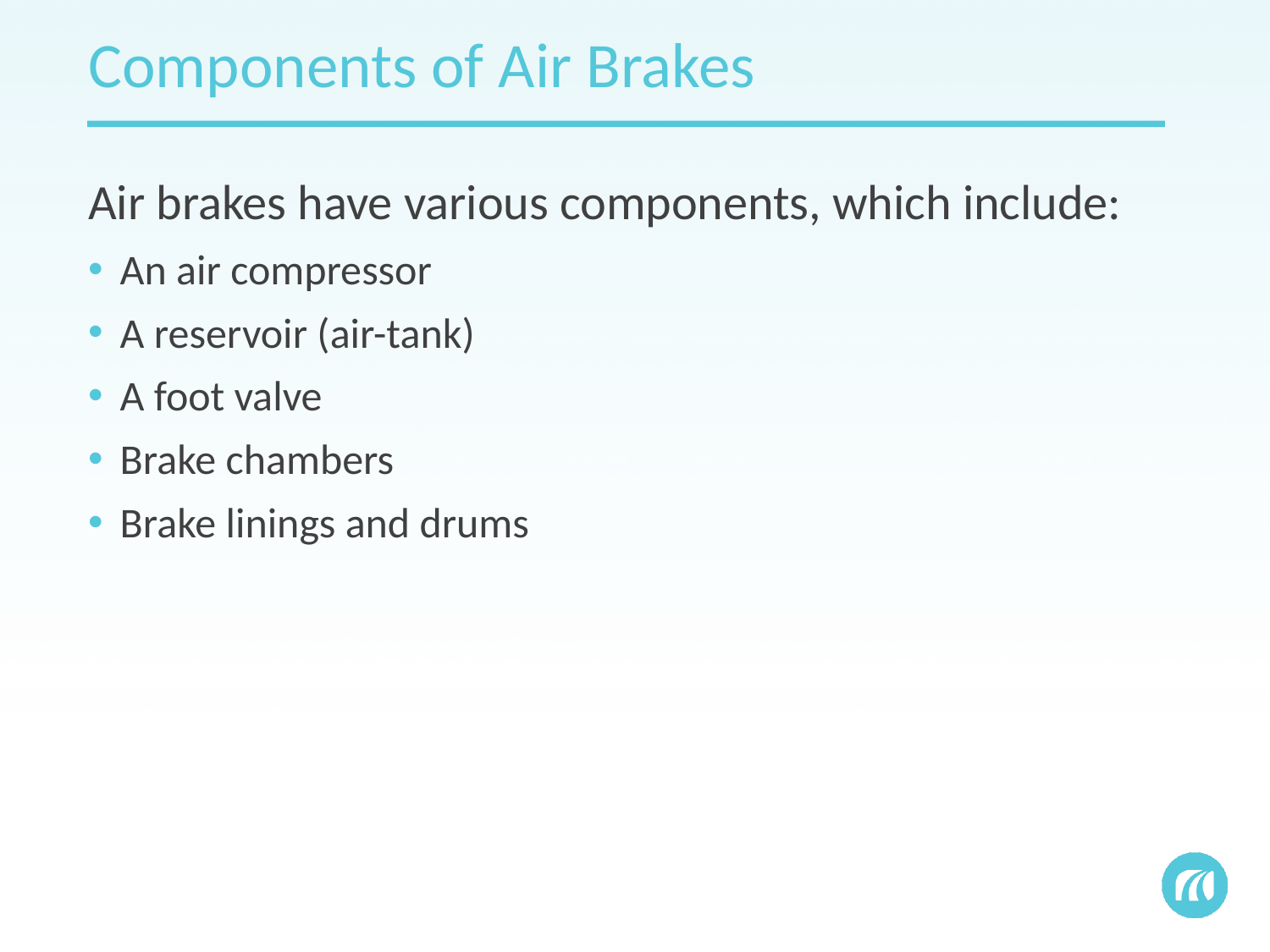

# Components of Air Brakes
Air brakes have various components, which include:
An air compressor
A reservoir (air-tank)
A foot valve
Brake chambers
Brake linings and drums